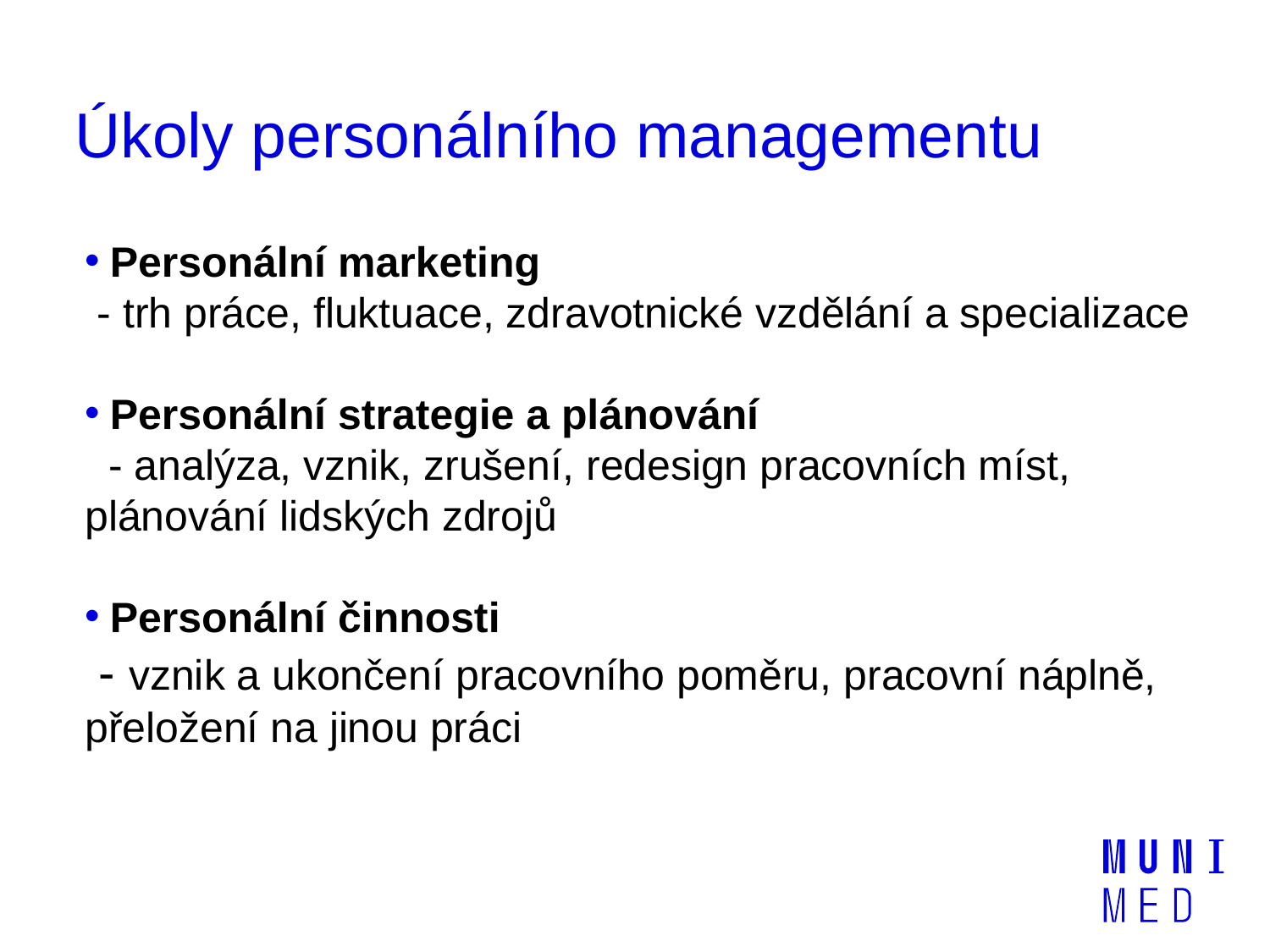

# Úkoly personálního managementu
Personální marketing
 - trh práce, fluktuace, zdravotnické vzdělání a specializace

Personální strategie a plánování
  - analýza, vznik, zrušení, redesign pracovních míst,   plánování lidských zdrojů

Personální činnosti
 - vznik a ukončení pracovního poměru, pracovní náplně, přeložení na jinou práci